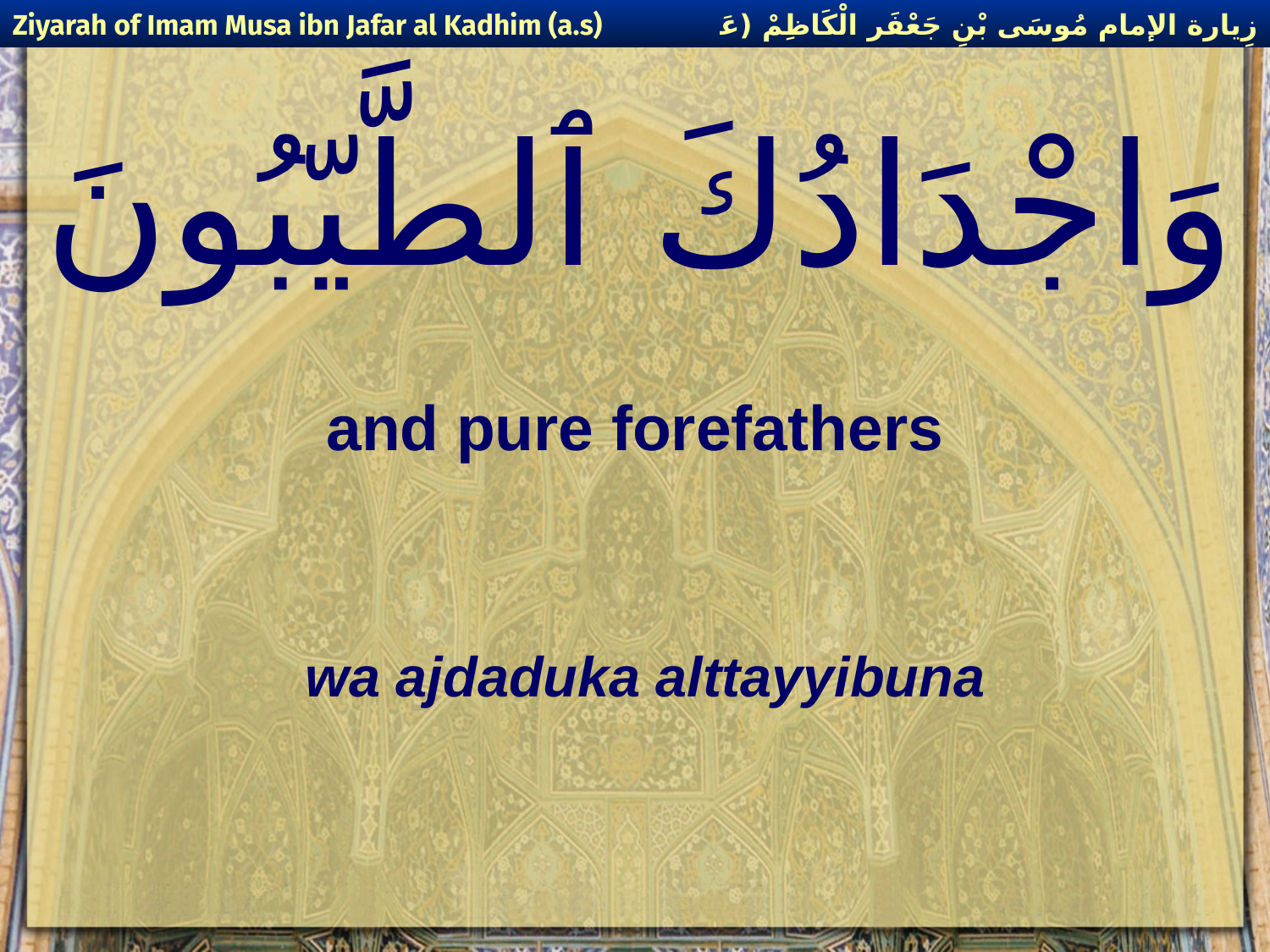

زِيارة الإمام مُوسَى بْنِ جَعْفَر الْكَاظِمْ (عَليهِ السْلام)
Ziyarah of Imam Musa ibn Jafar al Kadhim (a.s)
# وَاجْدَادُكَ ٱلطَّيّبُونَ
and pure forefathers
wa ajdaduka alttayyibuna